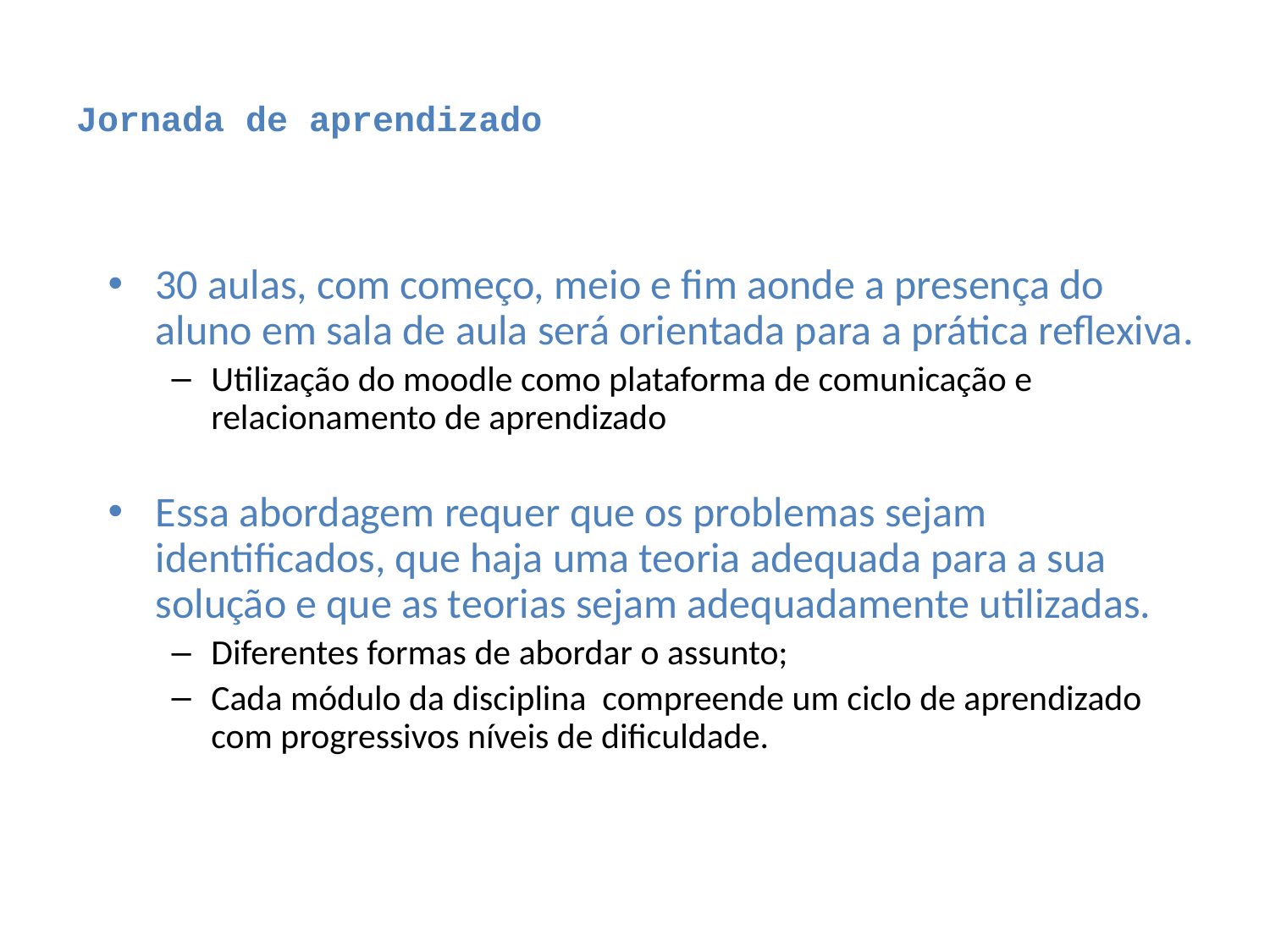

# Jornada de aprendizado
30 aulas, com começo, meio e fim aonde a presença do aluno em sala de aula será orientada para a prática reflexiva.
Utilização do moodle como plataforma de comunicação e relacionamento de aprendizado

Essa abordagem requer que os problemas sejam identificados, que haja uma teoria adequada para a sua solução e que as teorias sejam adequadamente utilizadas.
Diferentes formas de abordar o assunto;
Cada módulo da disciplina  compreende um ciclo de aprendizado com progressivos níveis de dificuldade.